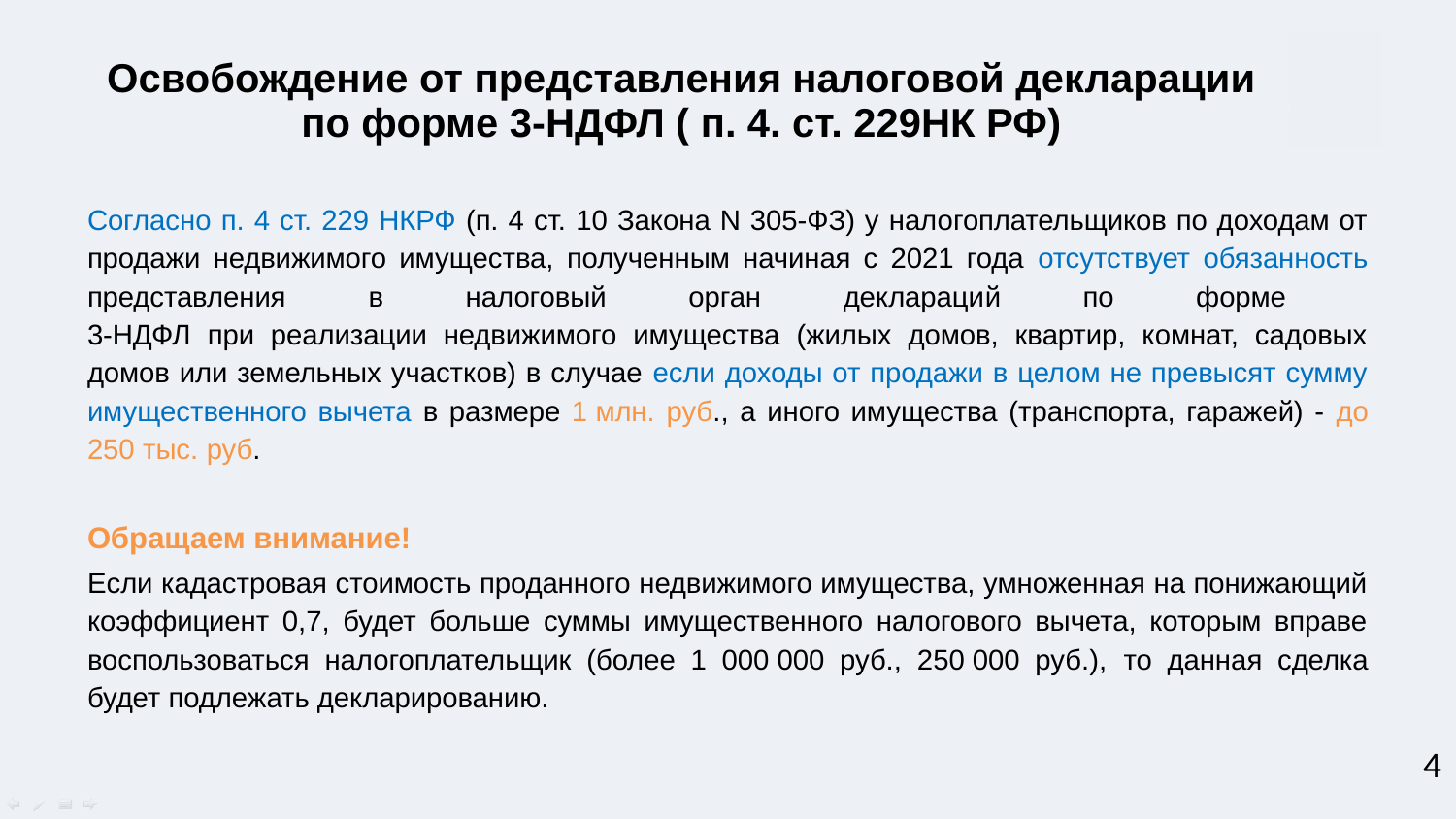

# Освобождение от представления налоговой декларации по форме 3-НДФЛ ( п. 4. ст. 229НК РФ)
Согласно п. 4 ст. 229 НКРФ (п. 4 ст. 10 Закона N 305-ФЗ) у налогоплательщиков по доходам от продажи недвижимого имущества, полученным начиная с 2021 года отсутствует обязанность представления в налоговый орган деклараций по форме
3-НДФЛ при реализации недвижимого имущества (жилых домов, квартир, комнат, садовых домов или земельных участков) в случае если доходы от продажи в целом не превысят сумму имущественного вычета в размере 1 млн. руб., а иного имущества (транспорта, гаражей) - до 250 тыс. руб.

Обращаем внимание!
Если кадастровая стоимость проданного недвижимого имущества, умноженная на понижающий коэффициент 0,7, будет больше суммы имущественного налогового вычета, которым вправе воспользоваться налогоплательщик (более 1 000 000 руб., 250 000 руб.), то данная сделка будет подлежать декларированию.

4